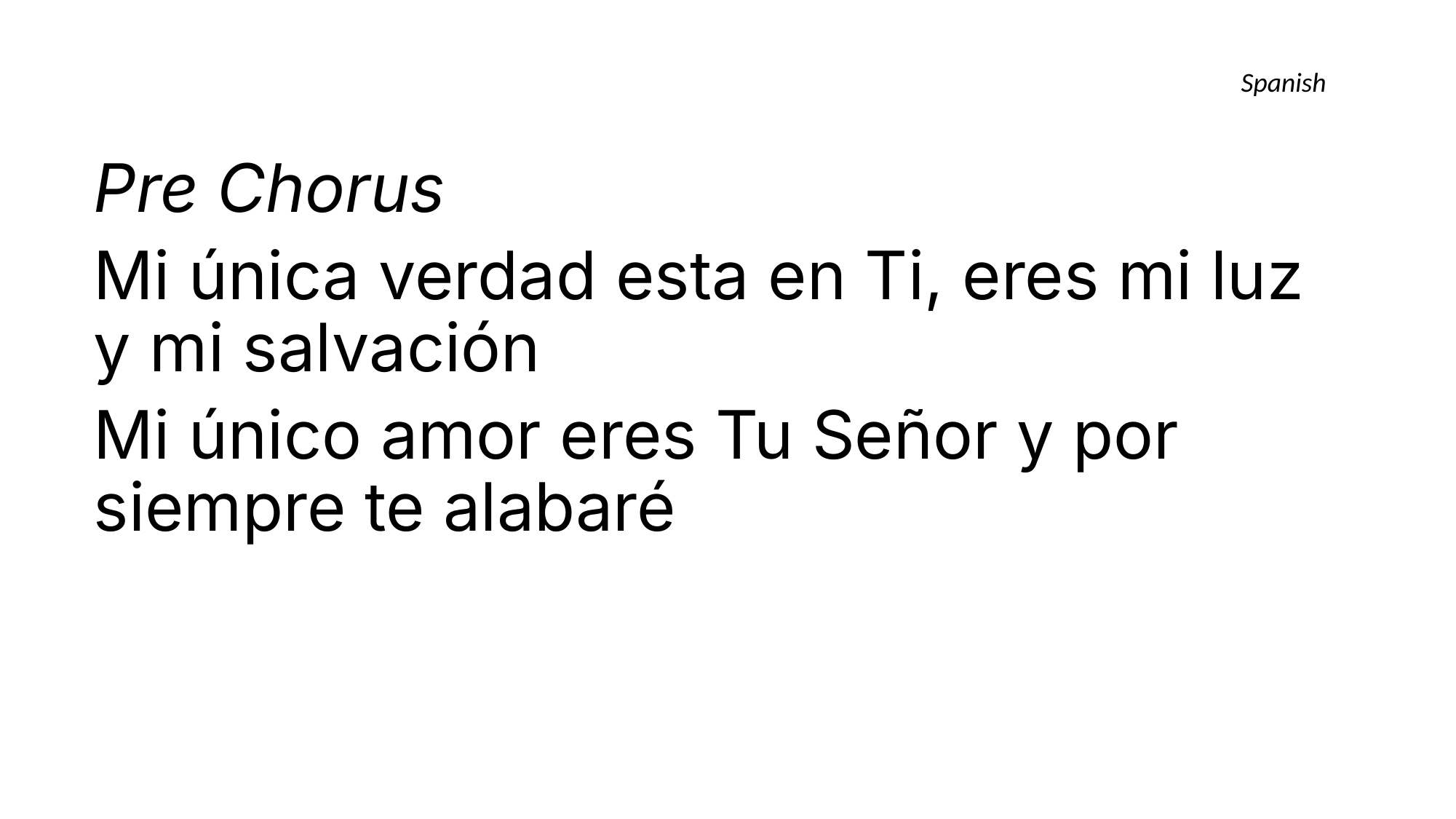

Pre Chorus
Mi única verdad esta en Ti, eres mi luz y mi salvación
Mi único amor eres Tu Señor y por siempre te alabaré

Spanish